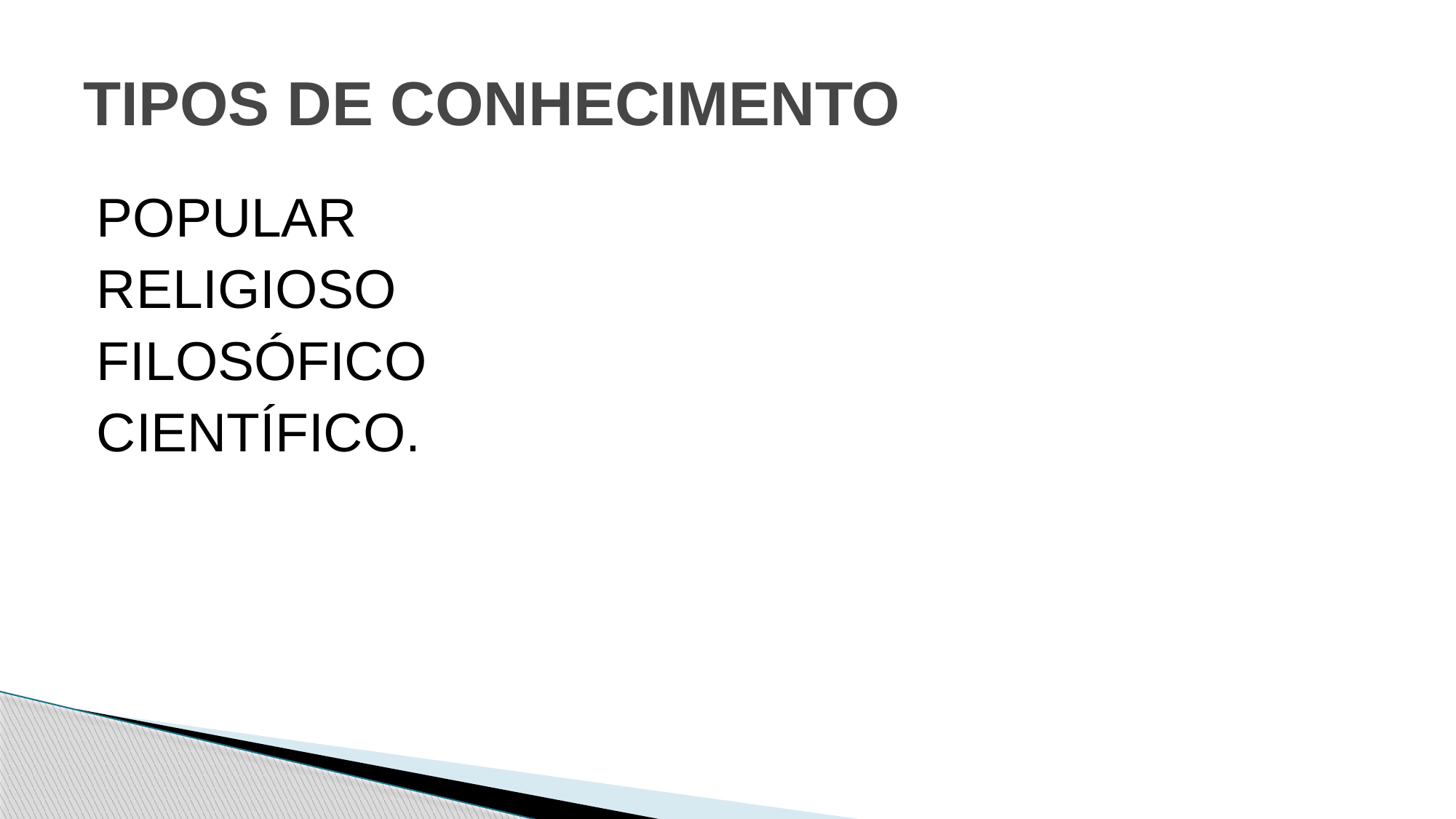

# TIPOS DE CONHECIMENTO
POPULAR
RELIGIOSO
FILOSÓFICO
CIENTÍFICO.